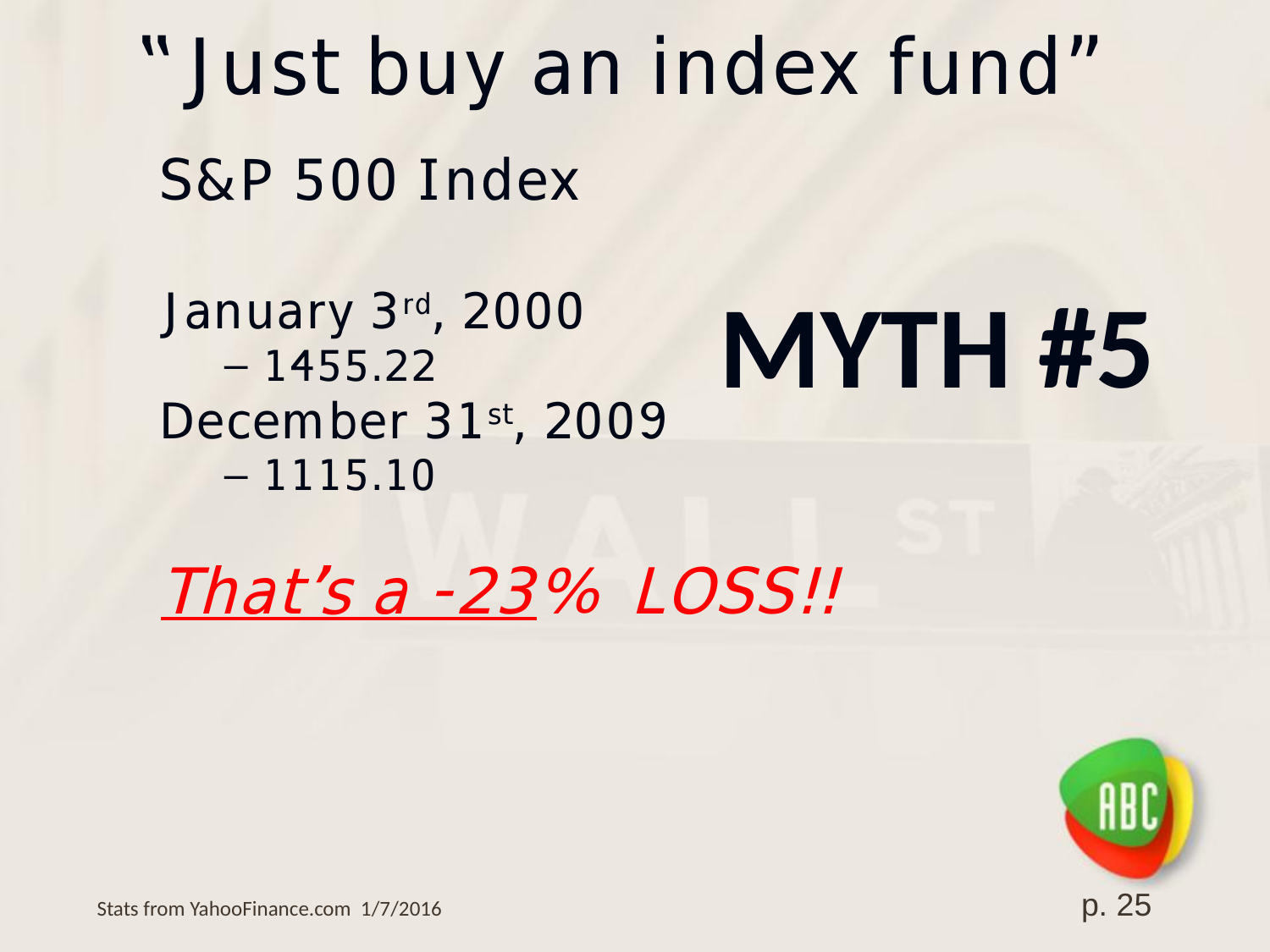

# “Just buy an index fund”
S&P 500 Index

January 3rd, 2000
1455.22
December 31st, 2009
1115.10

That’s a -23% LOSS!!

Myth #5
p. 25
Stats from YahooFinance.com  1/7/2016